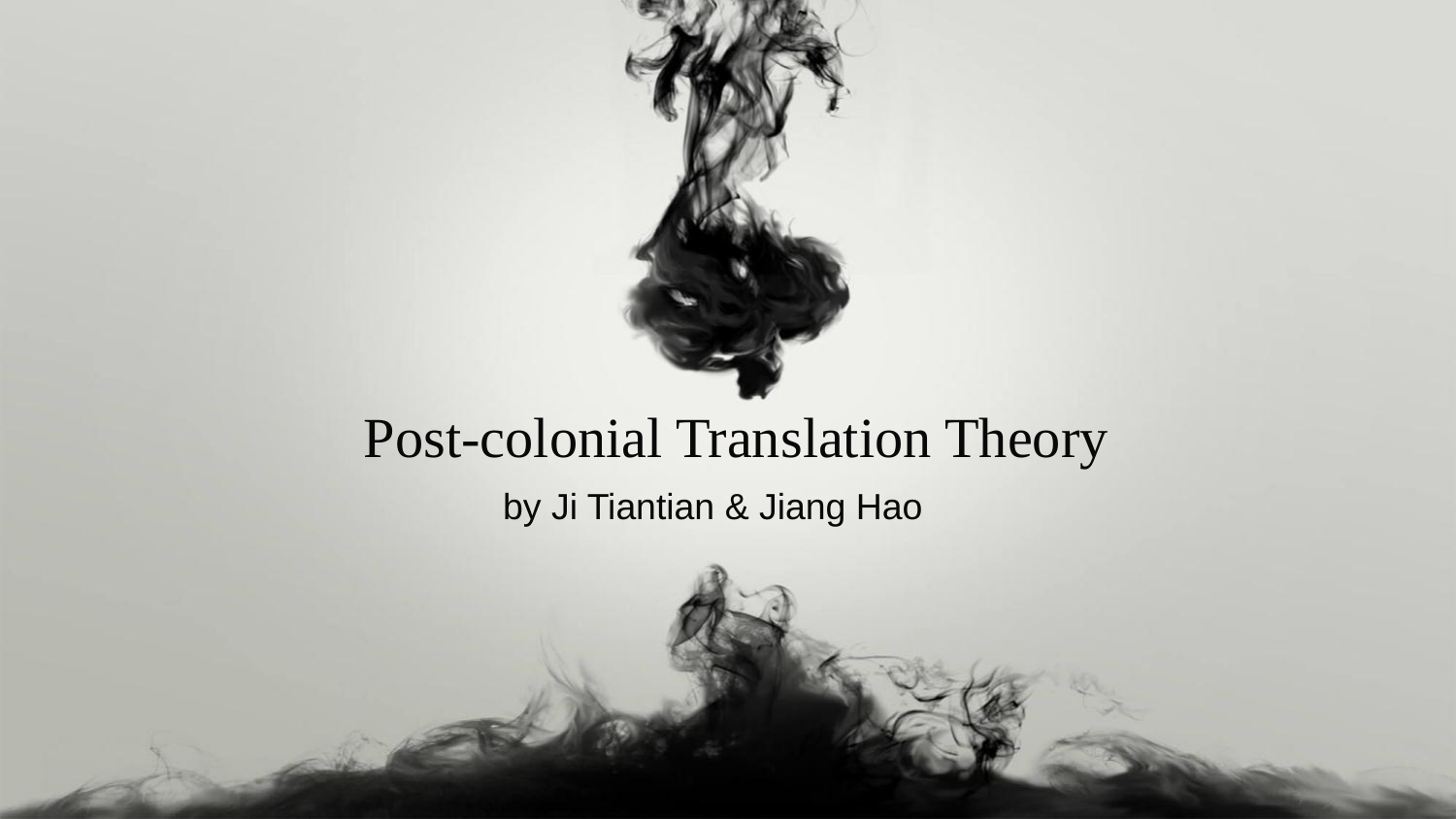

Post-colonial Translation Theory
by Ji Tiantian & Jiang Hao